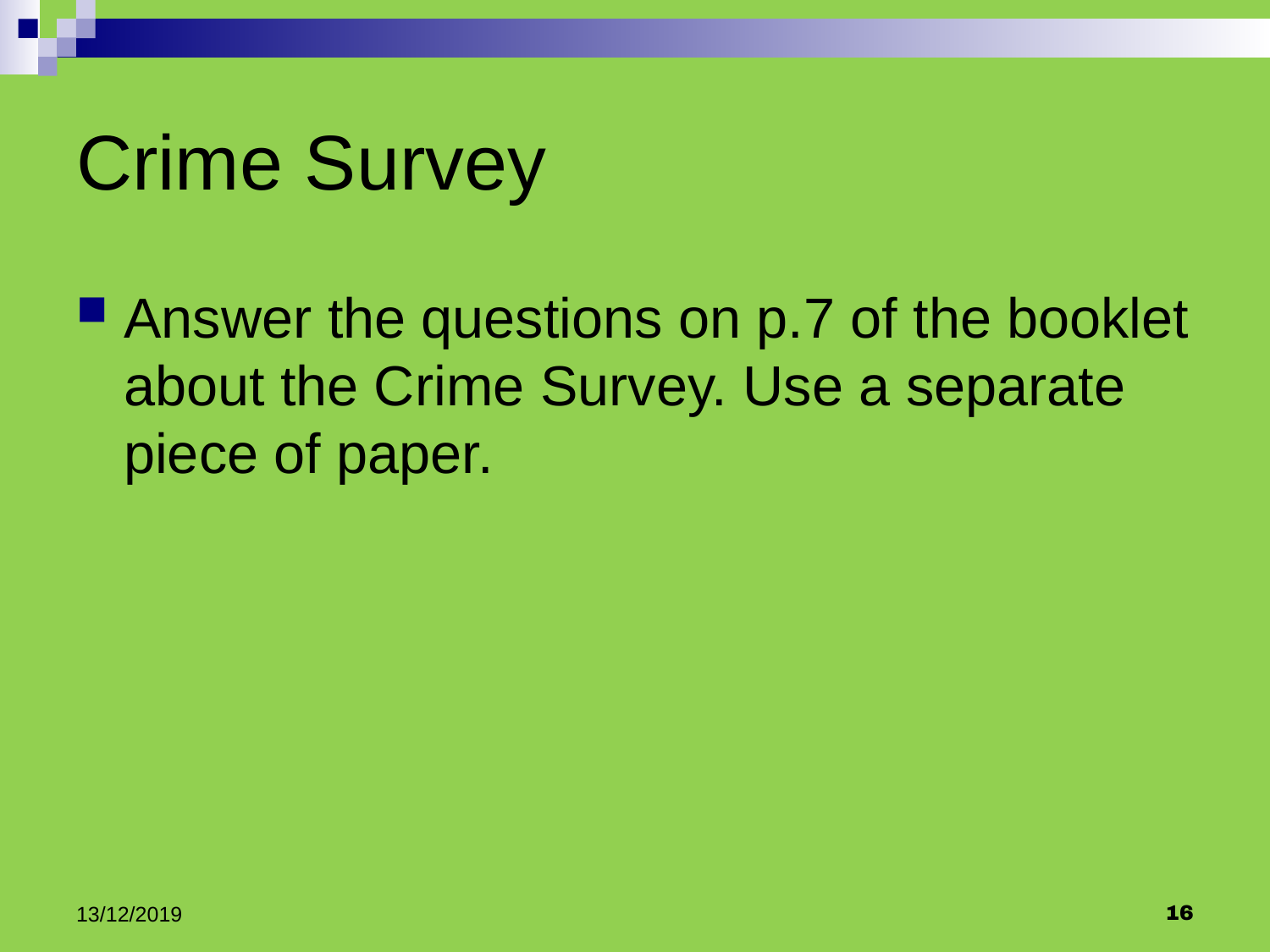

# Crime Survey
Answer the questions on p.7 of the booklet about the Crime Survey. Use a separate piece of paper.
13/12/2019
16